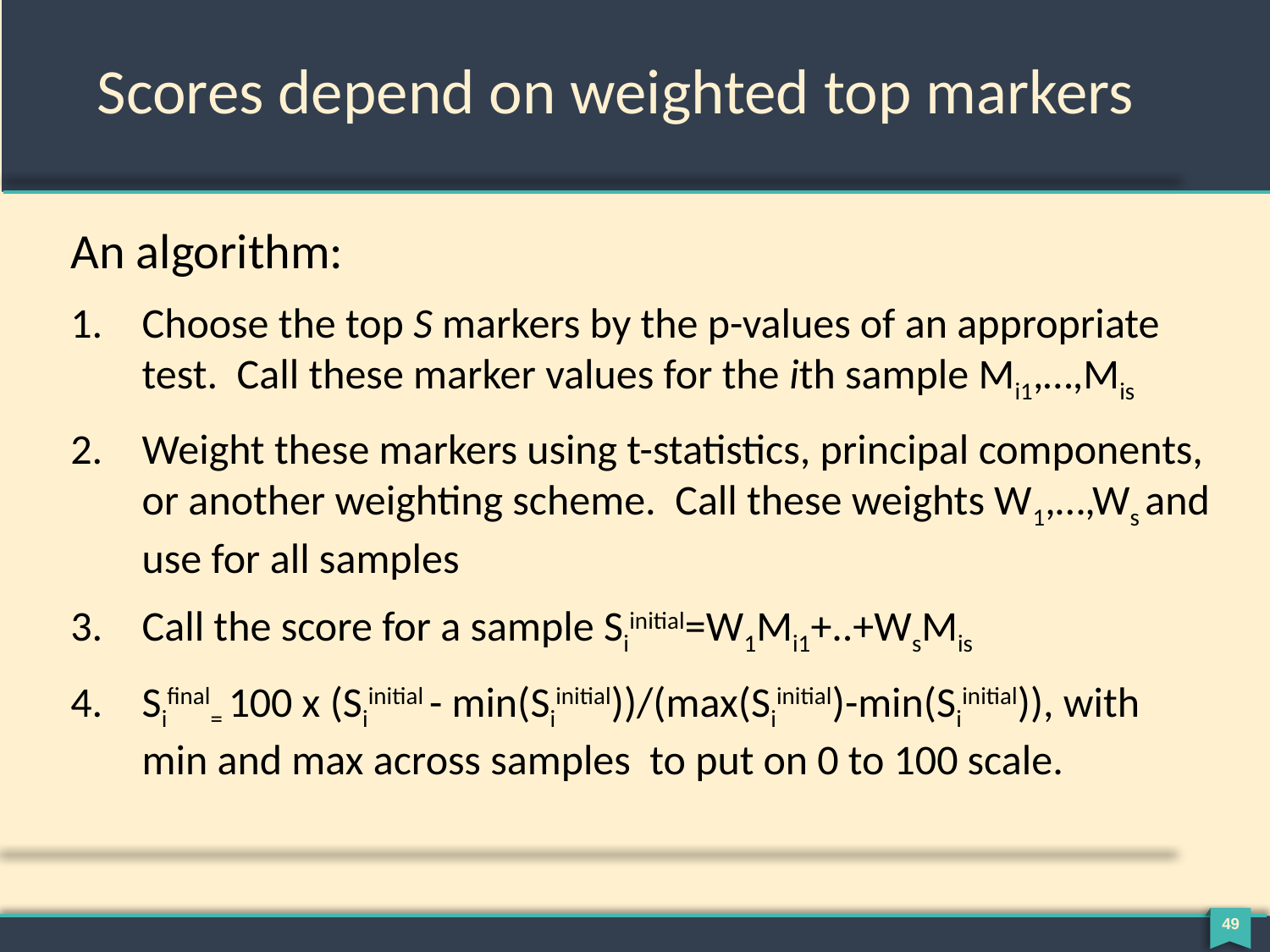

# Scores depend on weighted top markers
An algorithm:
Choose the top S markers by the p-values of an appropriate test.  Call these marker values for the ith sample Mi1,…,Mis
Weight these markers using t-statistics, principal components, or another weighting scheme.  Call these weights W1,…,Ws and use for all samples
Call the score for a sample Siinitial=W1Mi1+..+WsMis
Sifinal= 100 x (Siinitial - min(Siinitial))/(max(Siinitial)-min(Siinitial)), with min and max across samples  to put on 0 to 100 scale.